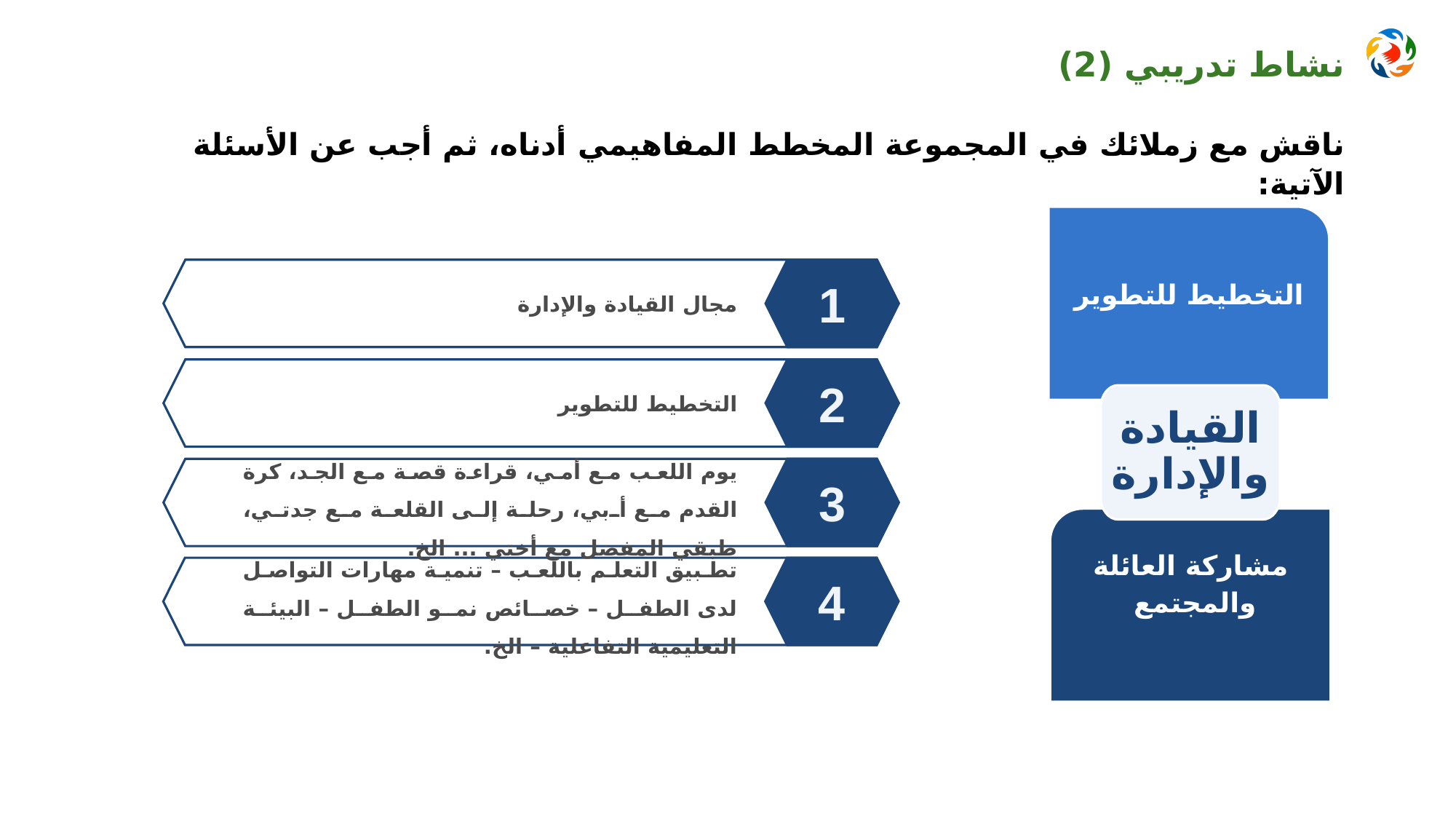

# نشاط تدريبي (2)
ناقش مع زملائك في المجموعة المخطط المفاهيمي أدناه، ثم أجب عن الأسئلة الآتية:

التخطيط للتطوير
القيادة والإدارة
مشاركة العائلة
 والمجتمع
مجال القيادة والإدارة
1
التخطيط للتطوير
2
يوم اللعب مع أمي، قراءة قصة مع الجد، كرة القدم مع أبي، رحلة إلى القلعة مع جدتي، طبقي المفضل مع أختي ... الخ.
3
تطبيق التعلم باللعب – تنمية مهارات التواصل لدى الطفل – خصائص نمو الطفل – البيئة التعليمية التفاعلية – الخ.
4